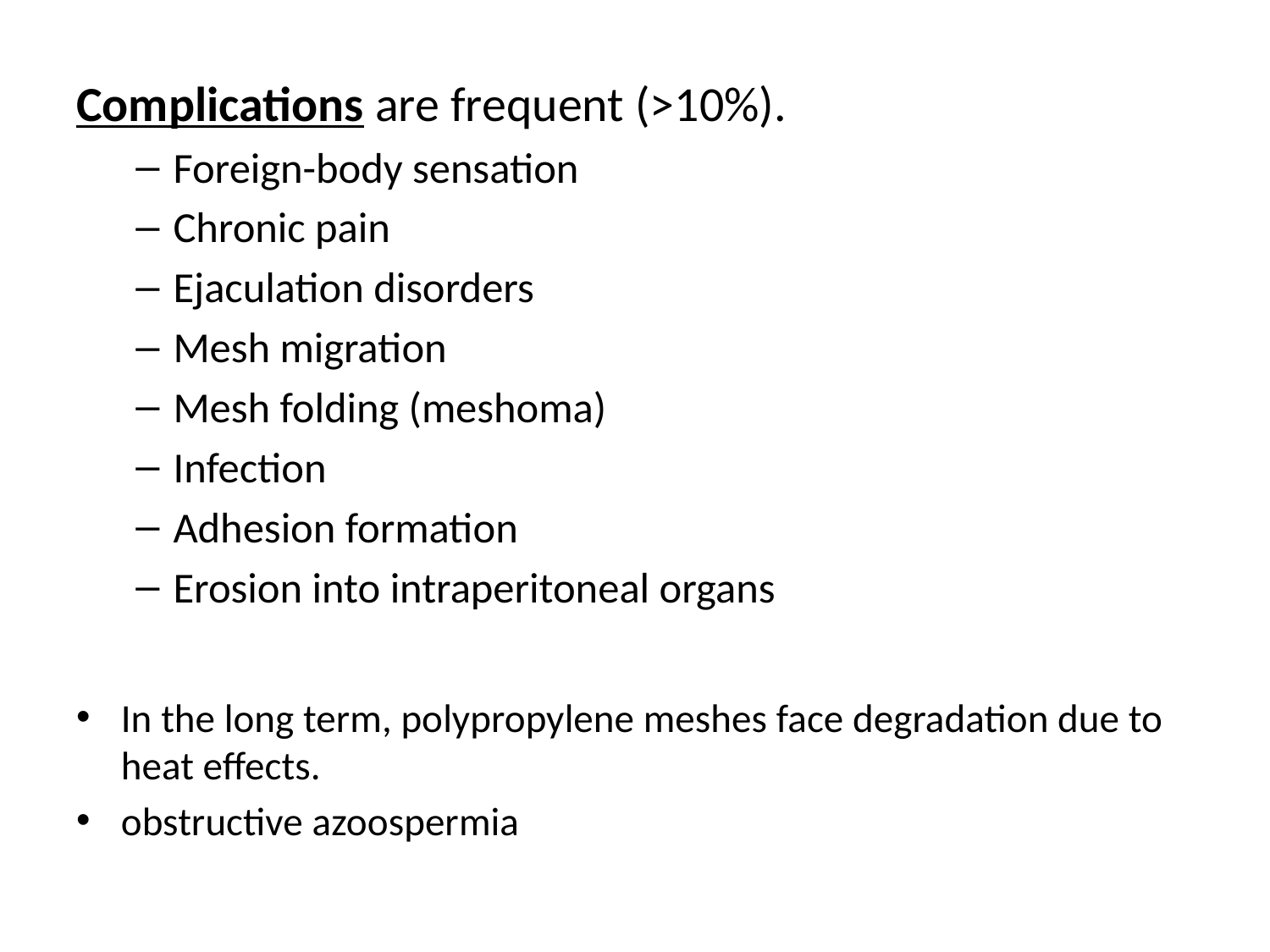

Complications are frequent (>10%).
Foreign-body sensation
Chronic pain
Ejaculation disorders
Mesh migration
Mesh folding (meshoma)
Infection
Adhesion formation
Erosion into intraperitoneal organs

In the long term, polypropylene meshes face degradation due to heat effects.
obstructive azoospermia